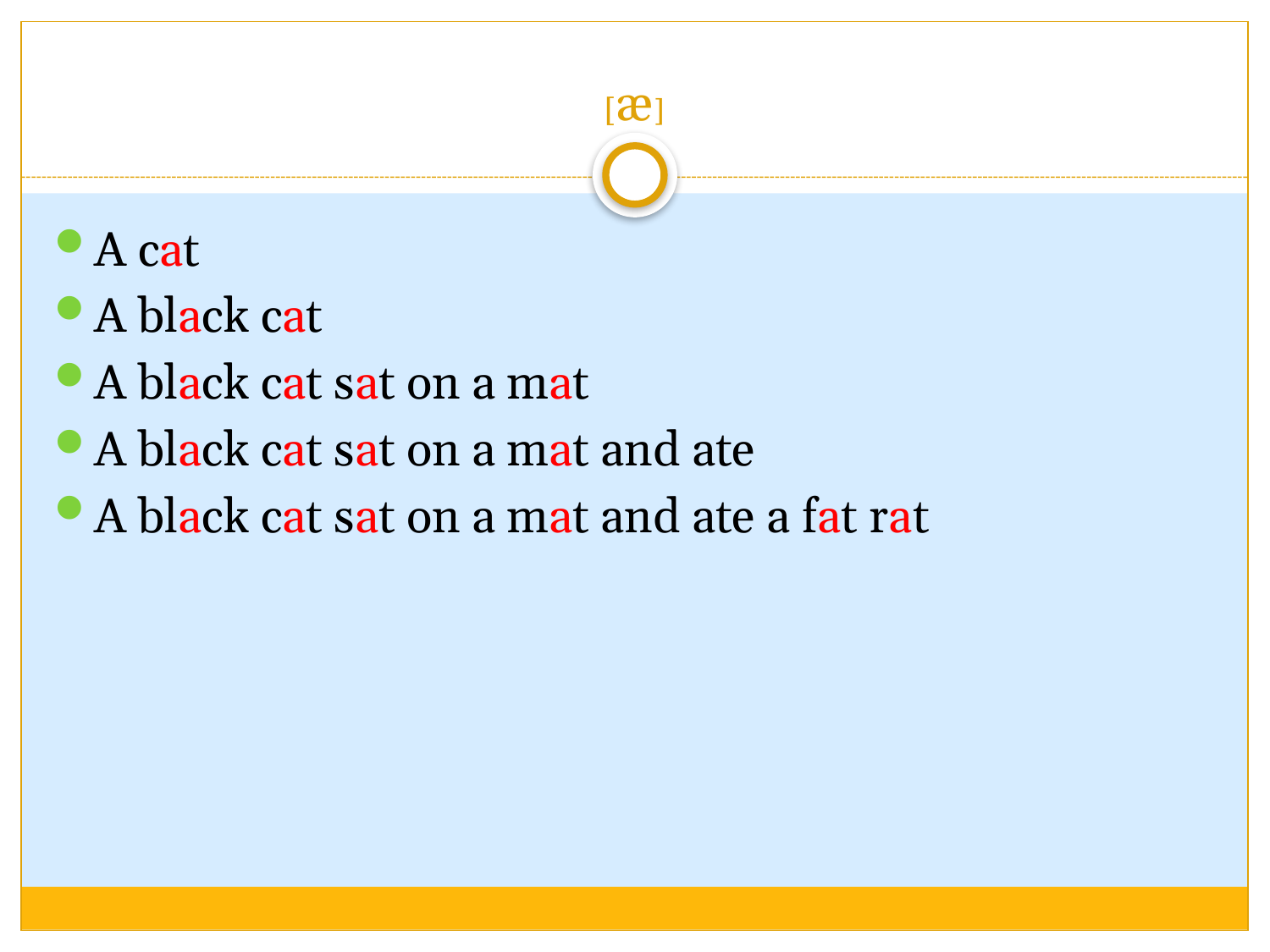

# [æ]
A cat
A black cat
A black cat sat on a mat
A black cat sat on a mat and ate
A black cat sat on a mat and ate a fat rat